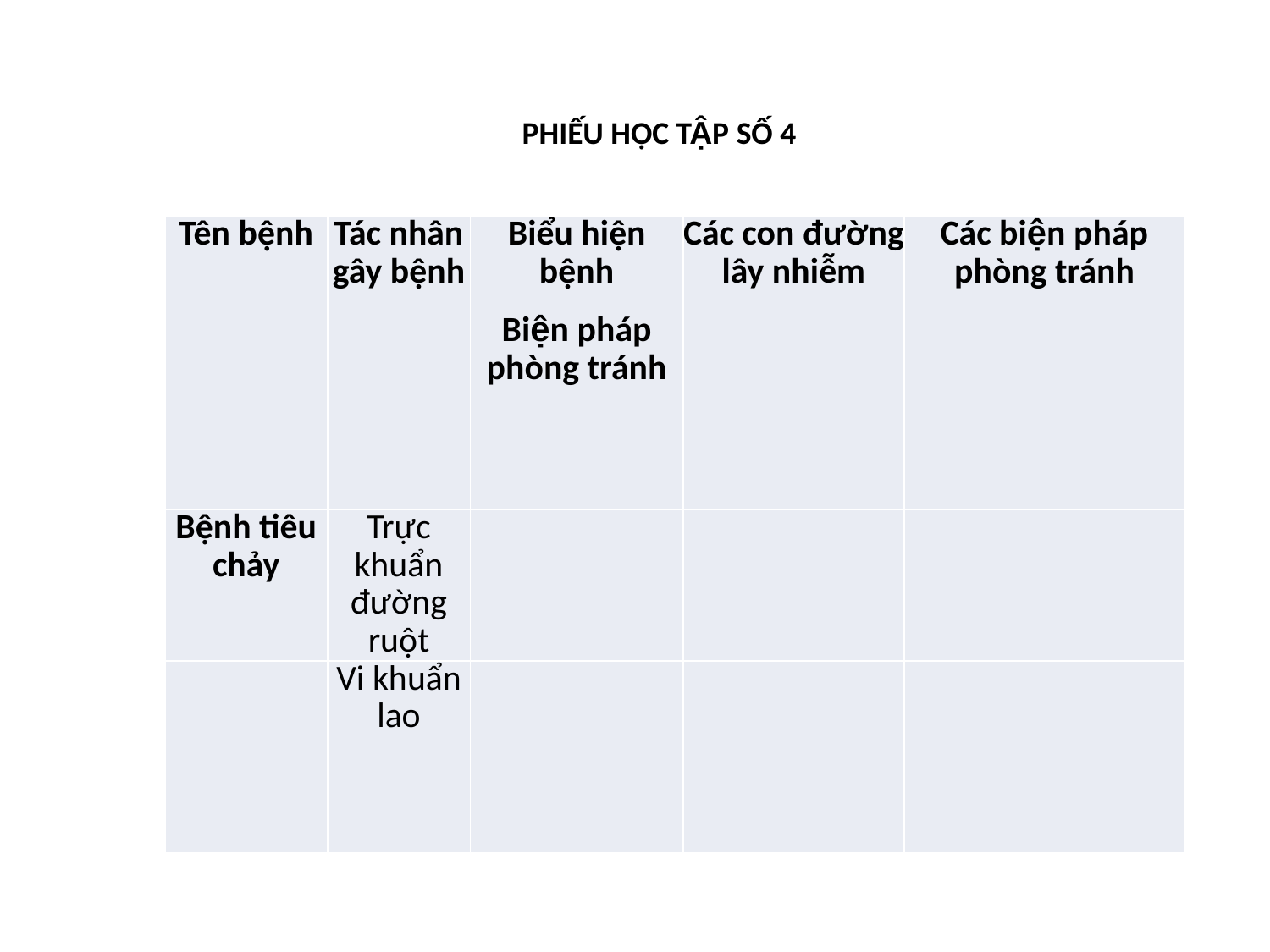

PHIẾU HỌC TẬP SỐ 4
| Tên bệnh | Tác nhân gây bệnh | Biểu hiện bệnh Biện pháp phòng tránh | Các con đường lây nhiễm | Các biện pháp phòng tránh |
| --- | --- | --- | --- | --- |
| Bệnh tiêu chảy | Trực khuẩn đường ruột |  |  |  |
|  | Vi khuẩn lao |  |  |  |